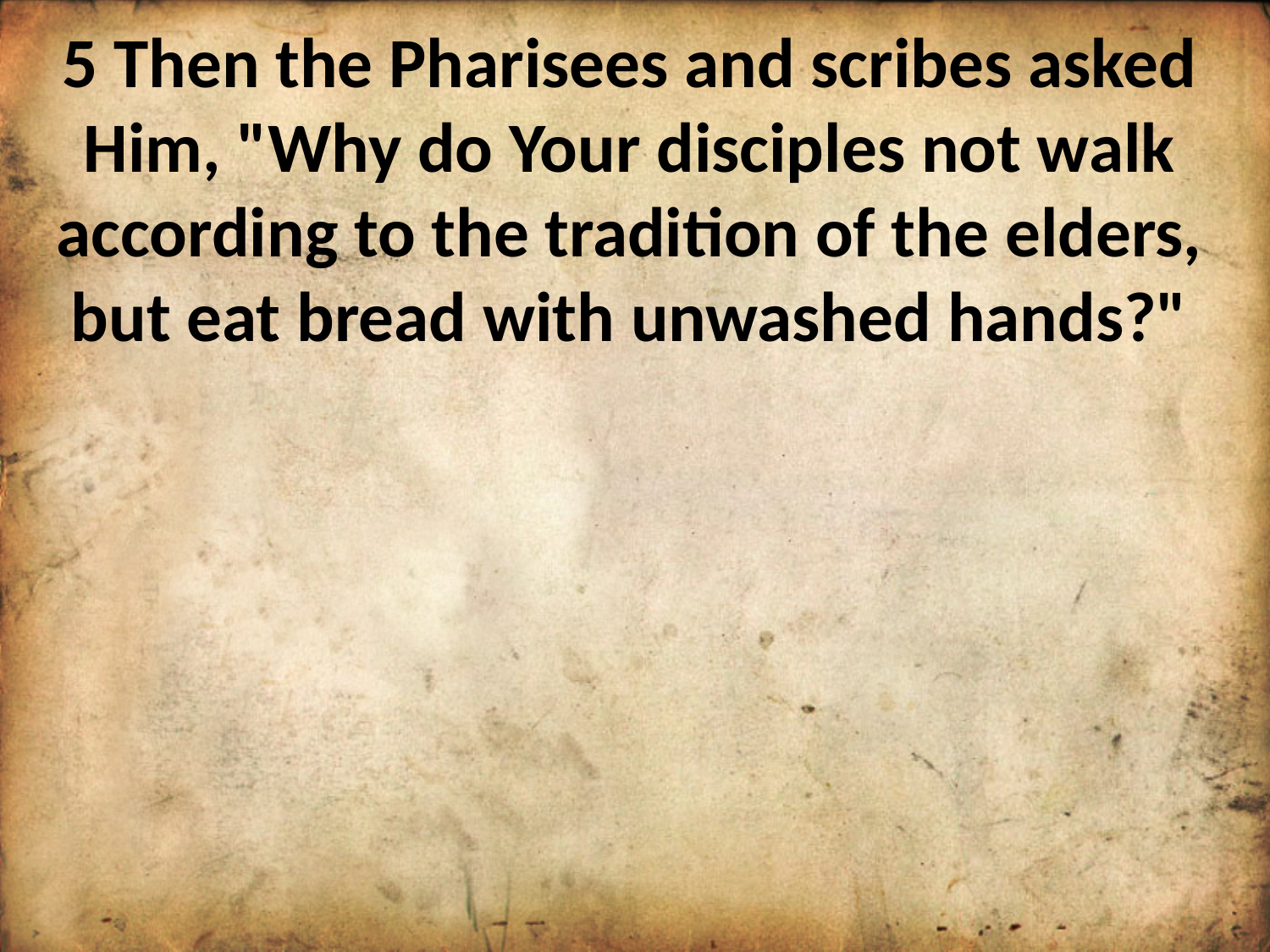

5 Then the Pharisees and scribes asked Him, "Why do Your disciples not walk according to the tradition of the elders, but eat bread with unwashed hands?"